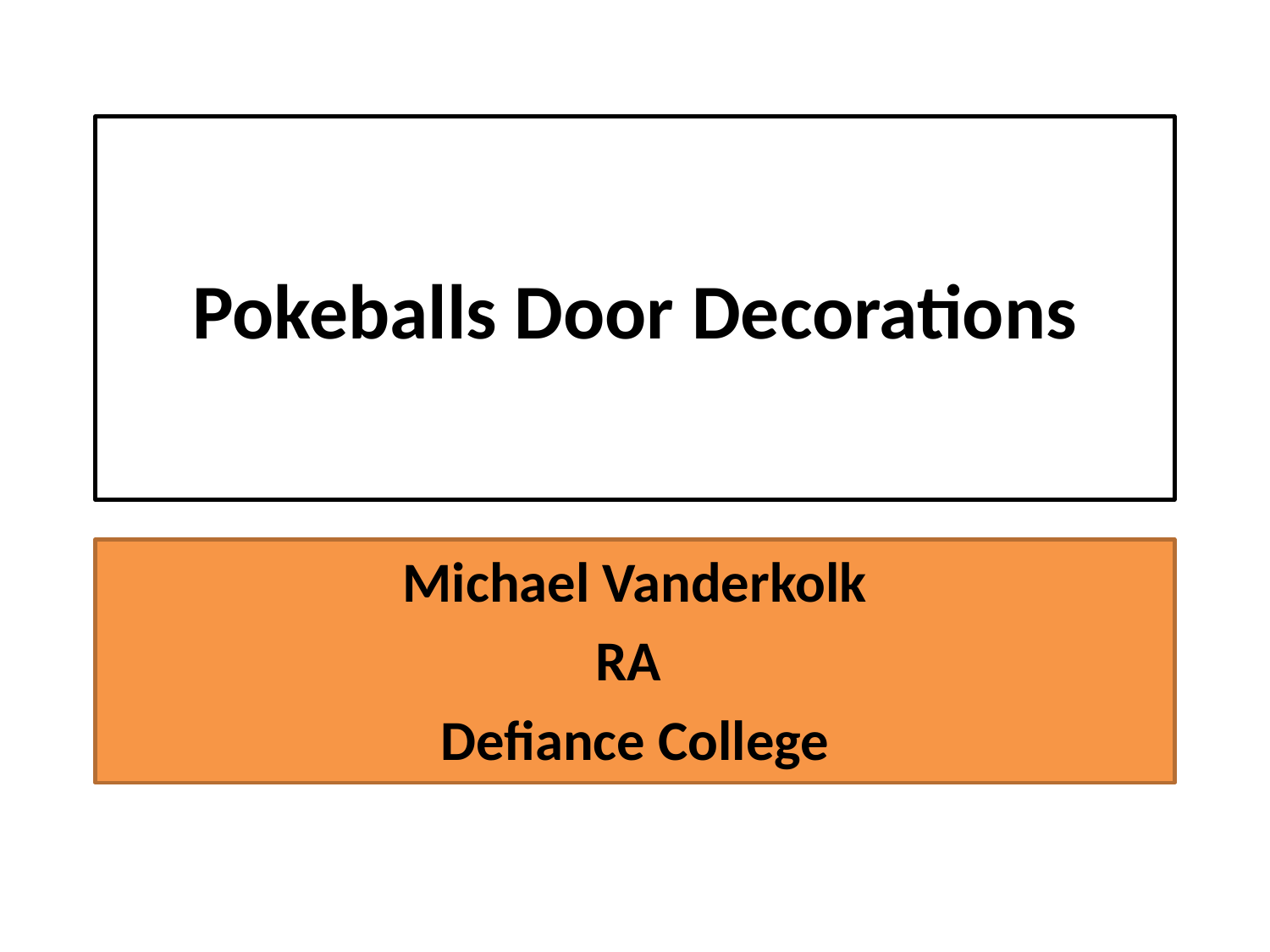

# Pokeballs Door Decorations
Michael Vanderkolk
RA
Defiance College